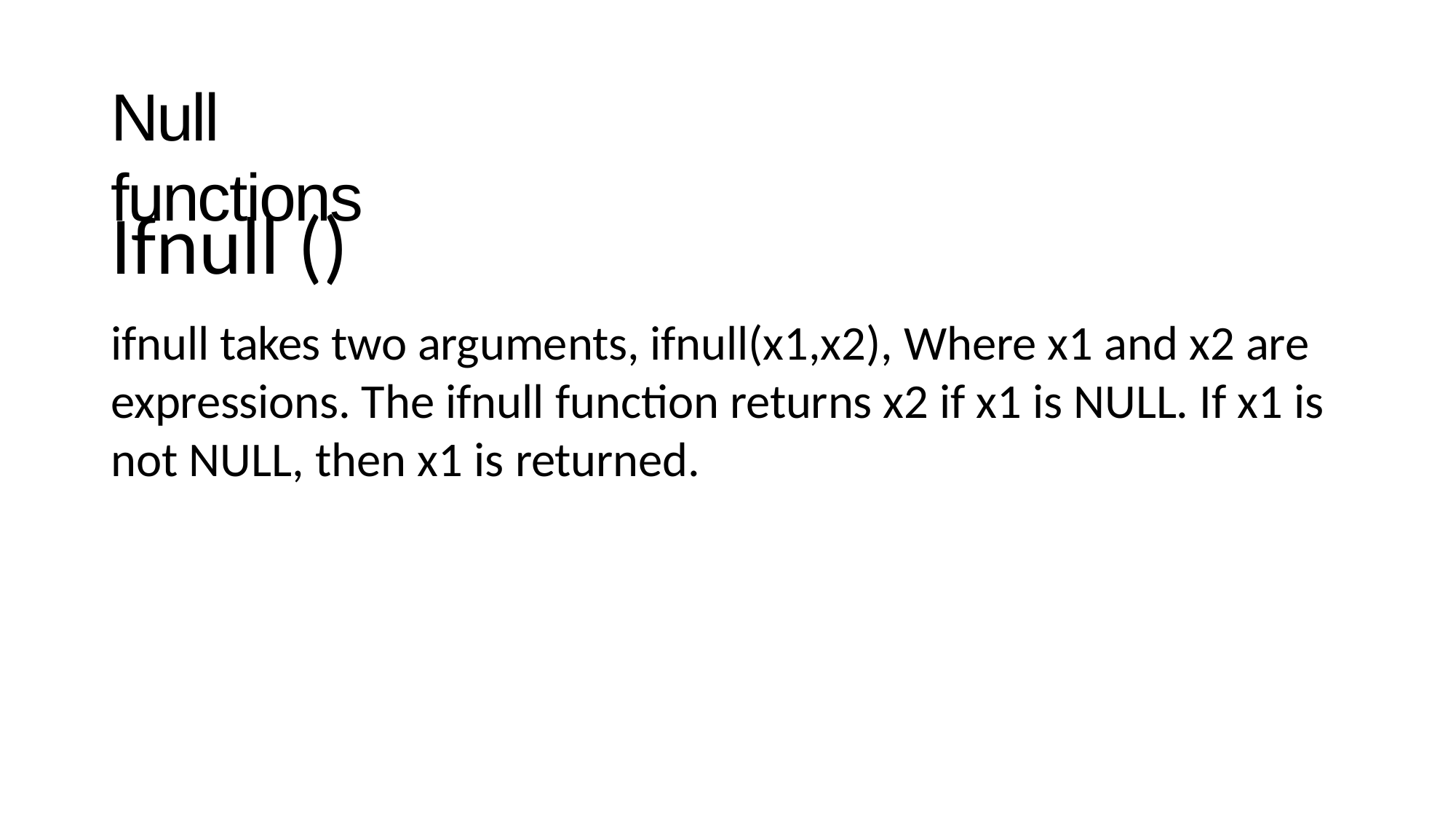

# Null functions
Ifnull ()
ifnull takes two arguments, ifnull(x1,x2), Where x1 and x2 are  expressions. The ifnull function returns x2 if x1 is NULL. If x1 is  not NULL, then x1 is returned.